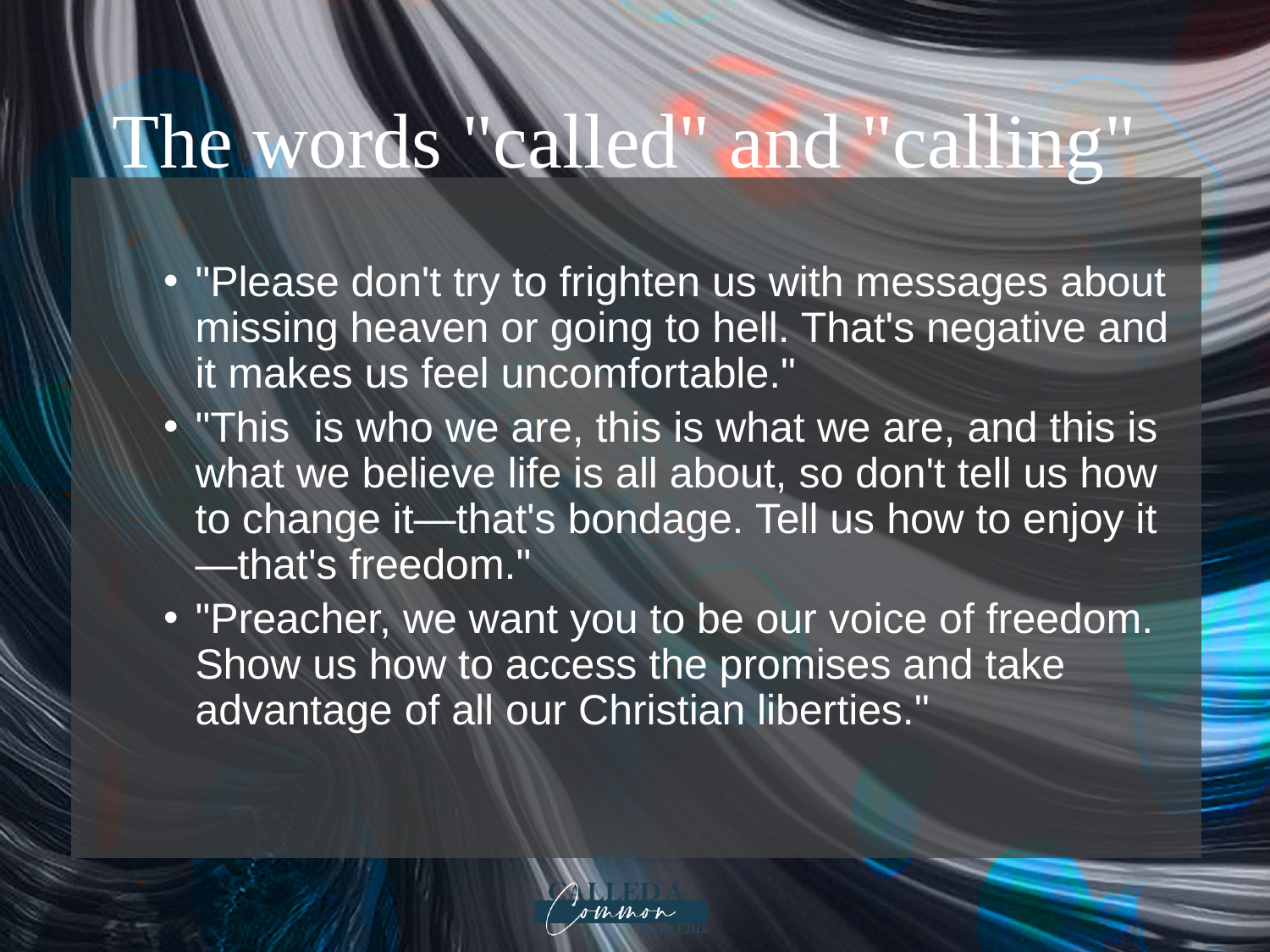

# The words "called" and "calling"
"Please don't try to frighten us with messages about missing heaven or going to hell. That's negative and it makes us feel uncomfortable."
"This  is who we are, this is what we are, and this is what we believe life is all about, so don't tell us how to change it—that's bondage. Tell us how to enjoy it—that's freedom."
"Preacher, we want you to be our voice of freedom. Show us how to access the promises and take advantage of all our Christian liberties."